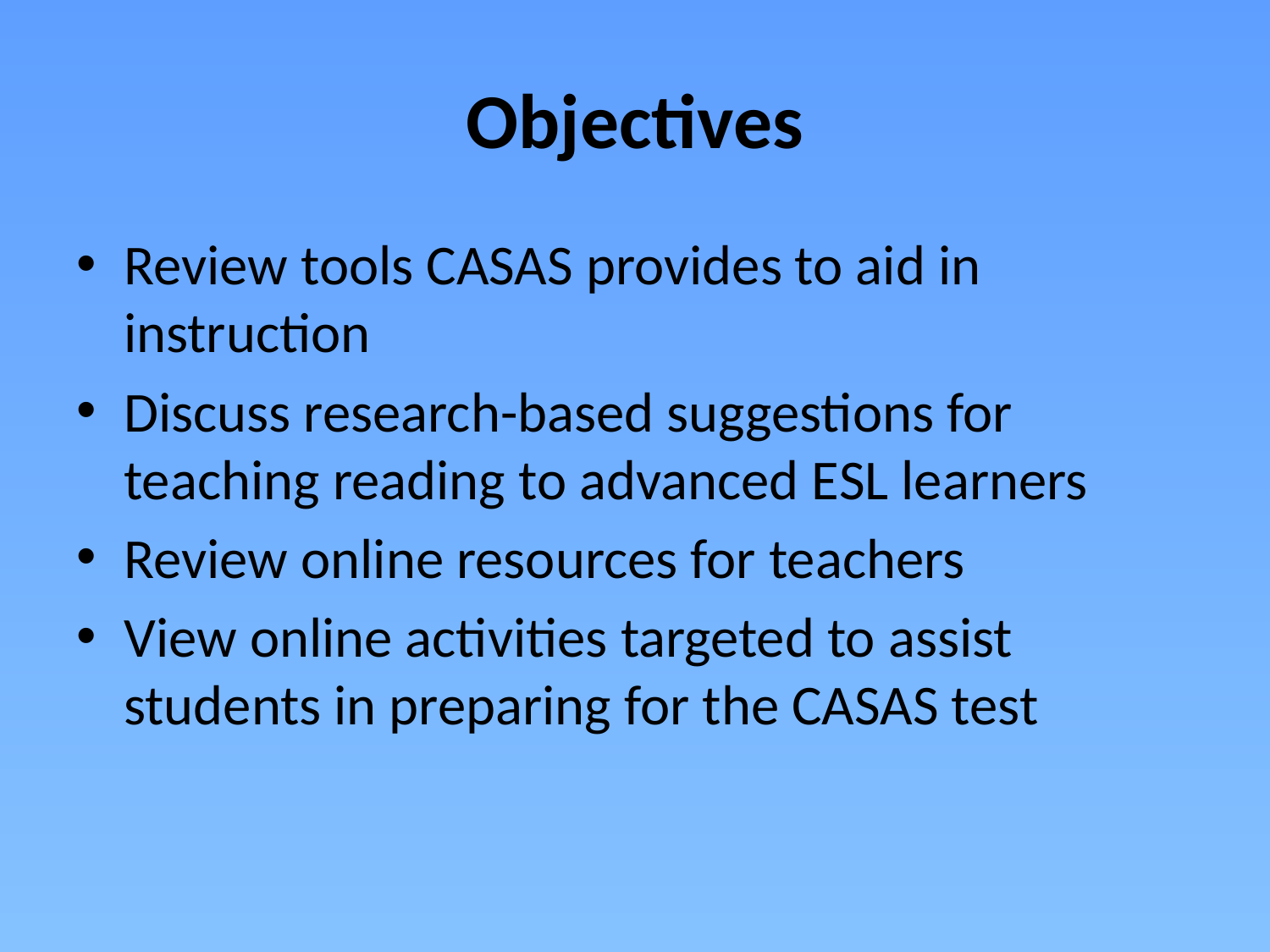

# Objectives
Review tools CASAS provides to aid in instruction
Discuss research-based suggestions for teaching reading to advanced ESL learners
Review online resources for teachers
View online activities targeted to assist students in preparing for the CASAS test